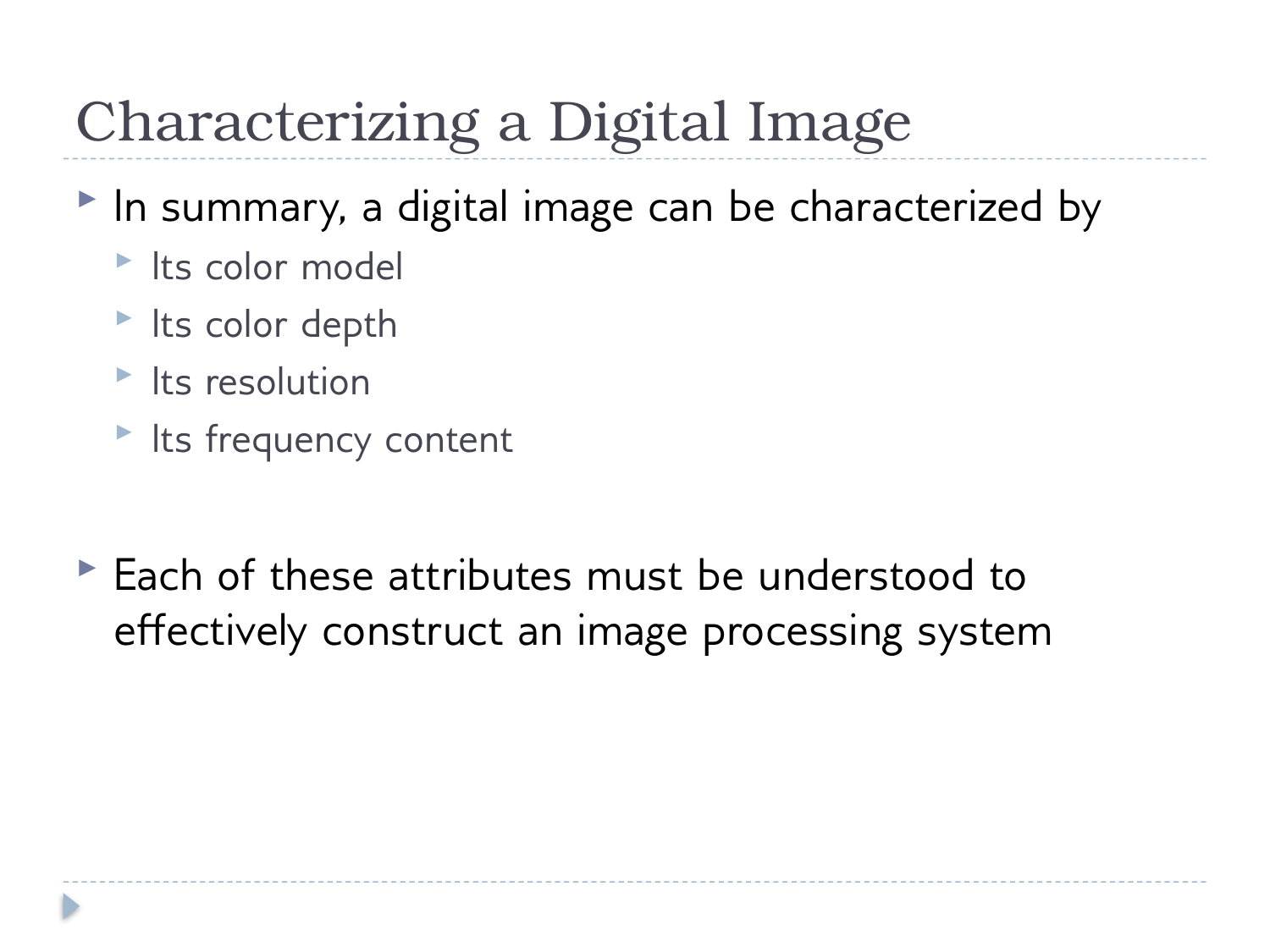

# Characterizing a Digital Image
In summary, a digital image can be characterized by
Its color model
Its color depth
Its resolution
Its frequency content

Each of these attributes must be understood to effectively construct an image processing system